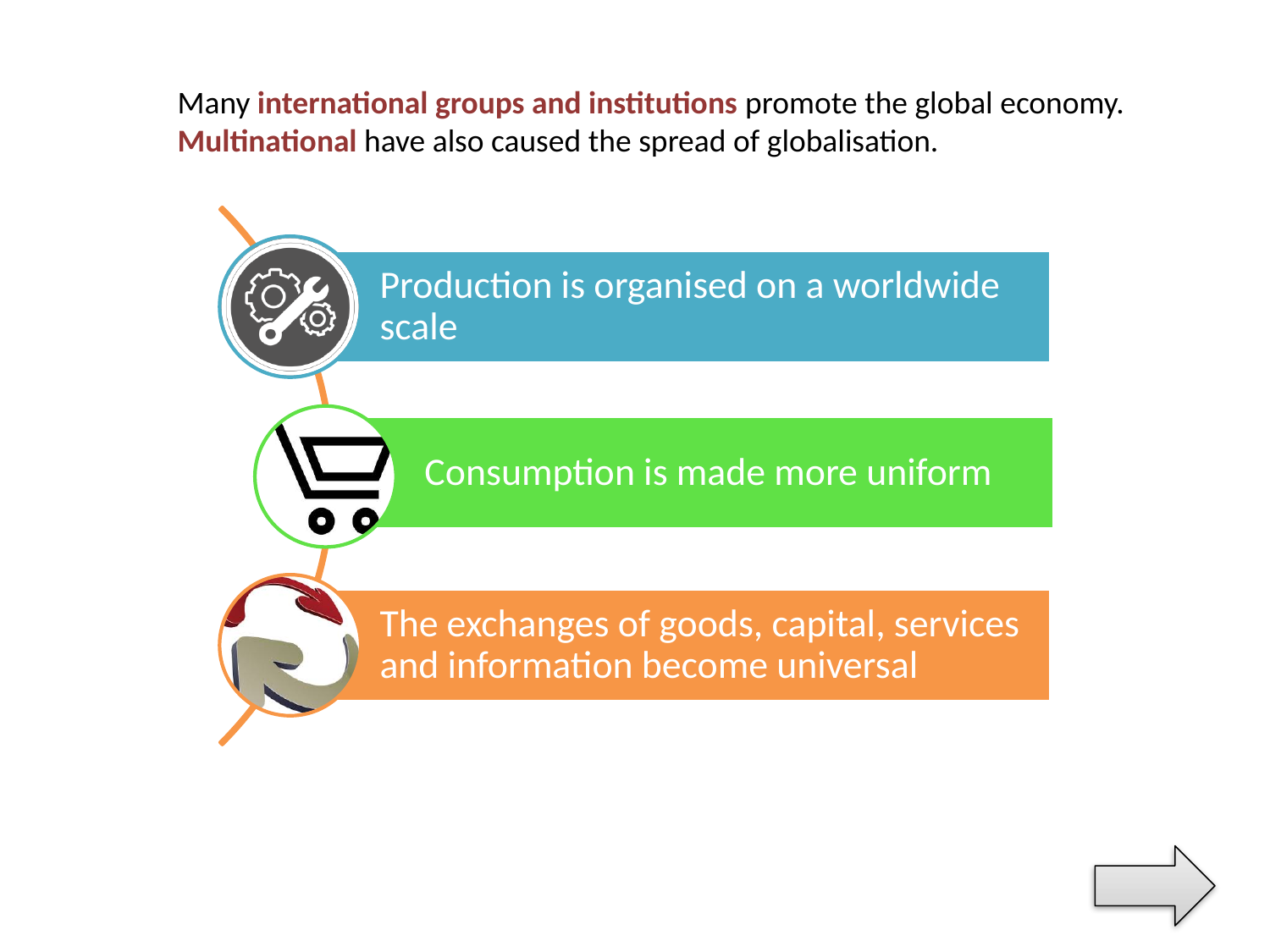

Many international groups and institutions promote the global economy. Multinational have also caused the spread of globalisation.
Production is organised on a worldwide scale
Consumption is made more uniform
The exchanges of goods, capital, services and information become universal